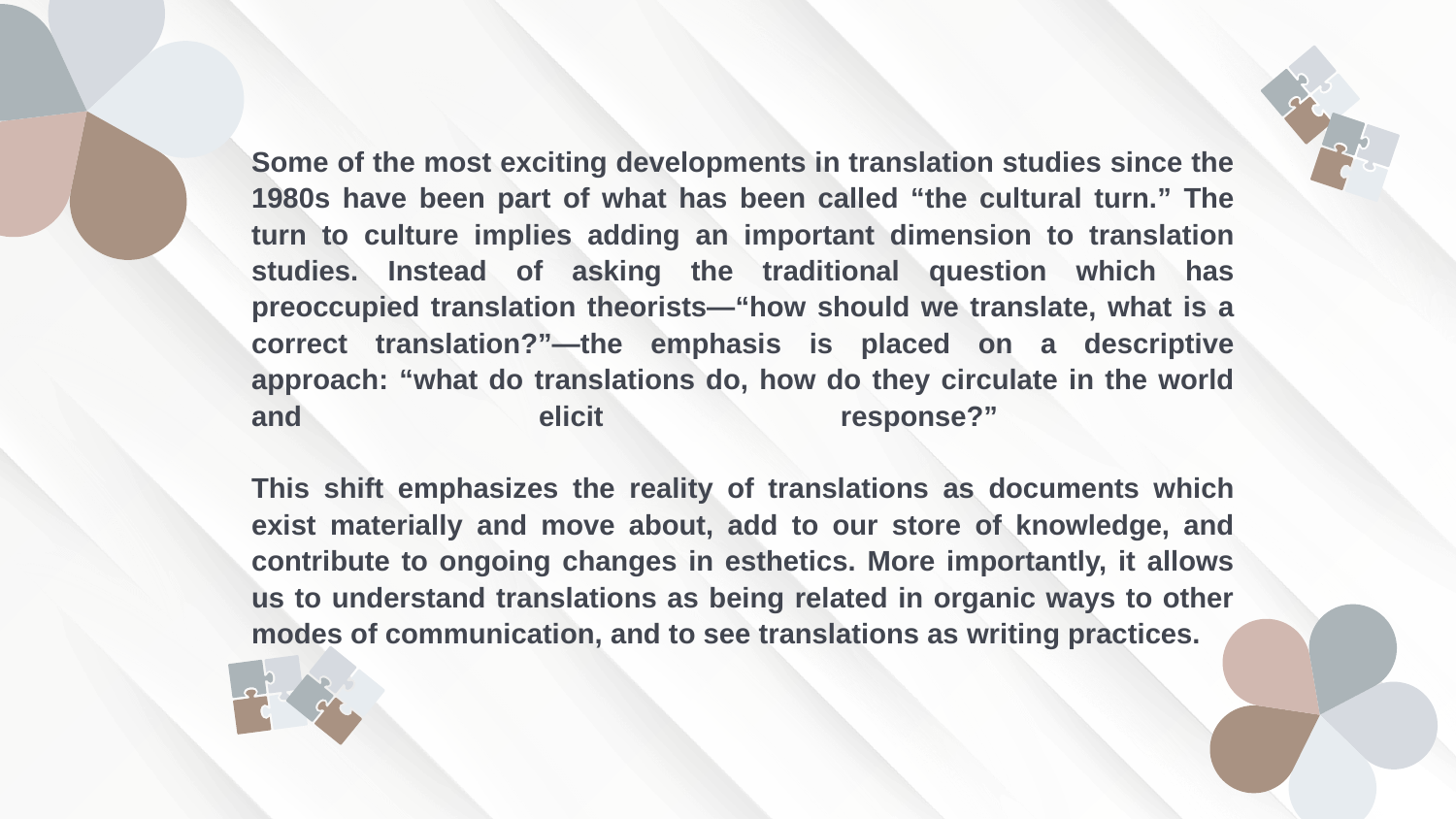

# Some of the most exciting developments in translation studies since the 1980s have been part of what has been called “the cultural turn.” The turn to culture implies adding an important dimension to translation studies. Instead of asking the traditional question which has preoccupied translation theorists—“how should we translate, what is a correct translation?”—the emphasis is placed on a descriptive approach: “what do translations do, how do they circulate in the world and elicit response?” This shift emphasizes the reality of translations as documents which exist materially and move about, add to our store of knowledge, and contribute to ongoing changes in esthetics. More importantly, it allows us to understand translations as being related in organic ways to other modes of communication, and to see translations as writing practices.